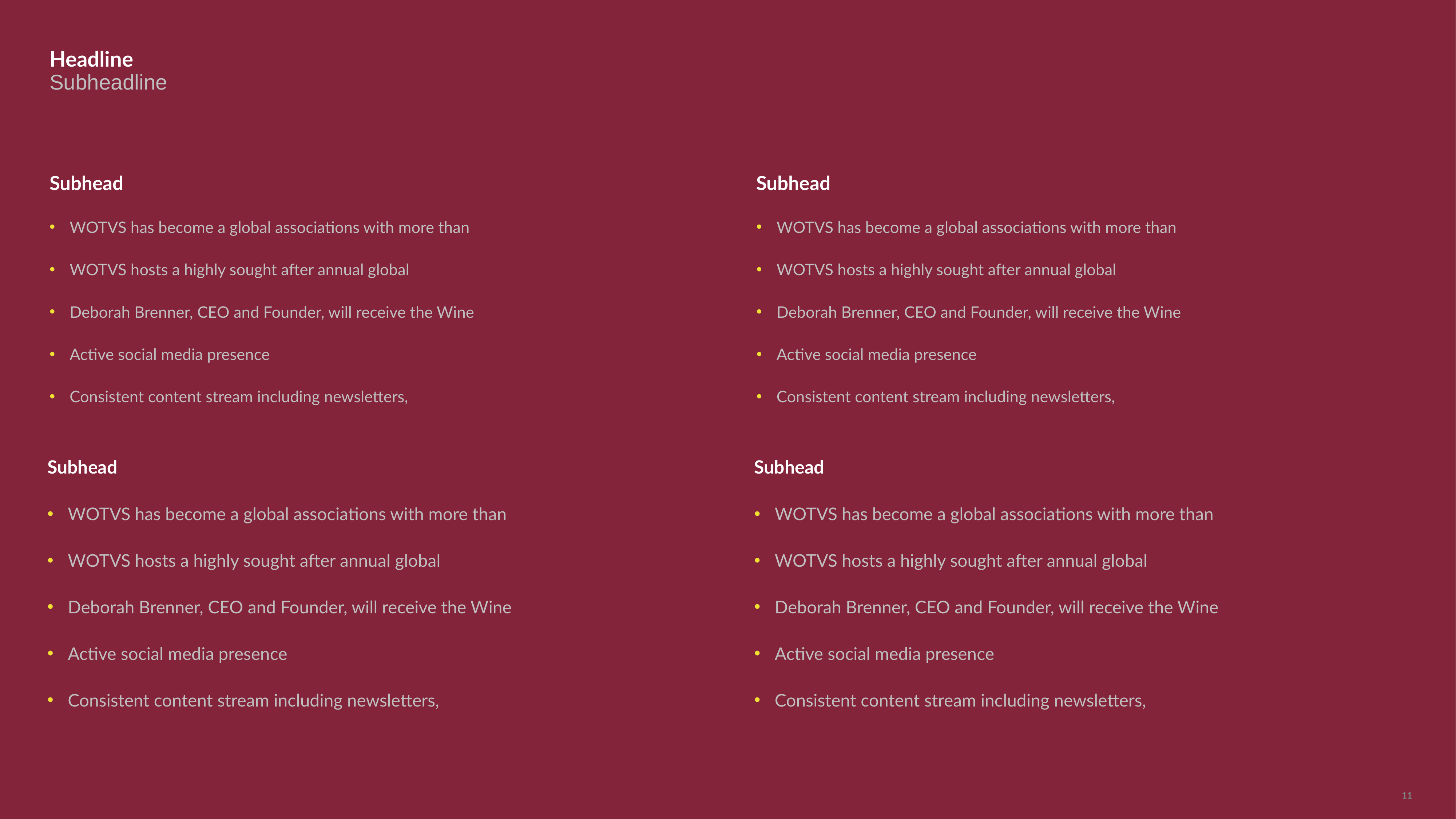

# Headline Subheadline
Subhead
WOTVS has become a global associations with more than
WOTVS hosts a highly sought after annual global
Deborah Brenner, CEO and Founder, will receive the Wine
Active social media presence
Consistent content stream including newsletters,

Subhead
WOTVS has become a global associations with more than
WOTVS hosts a highly sought after annual global
Deborah Brenner, CEO and Founder, will receive the Wine
Active social media presence
Consistent content stream including newsletters,

Subhead
WOTVS has become a global associations with more than
WOTVS hosts a highly sought after annual global
Deborah Brenner, CEO and Founder, will receive the Wine
Active social media presence
Consistent content stream including newsletters,
Subhead
WOTVS has become a global associations with more than
WOTVS hosts a highly sought after annual global
Deborah Brenner, CEO and Founder, will receive the Wine
Active social media presence
Consistent content stream including newsletters,
11